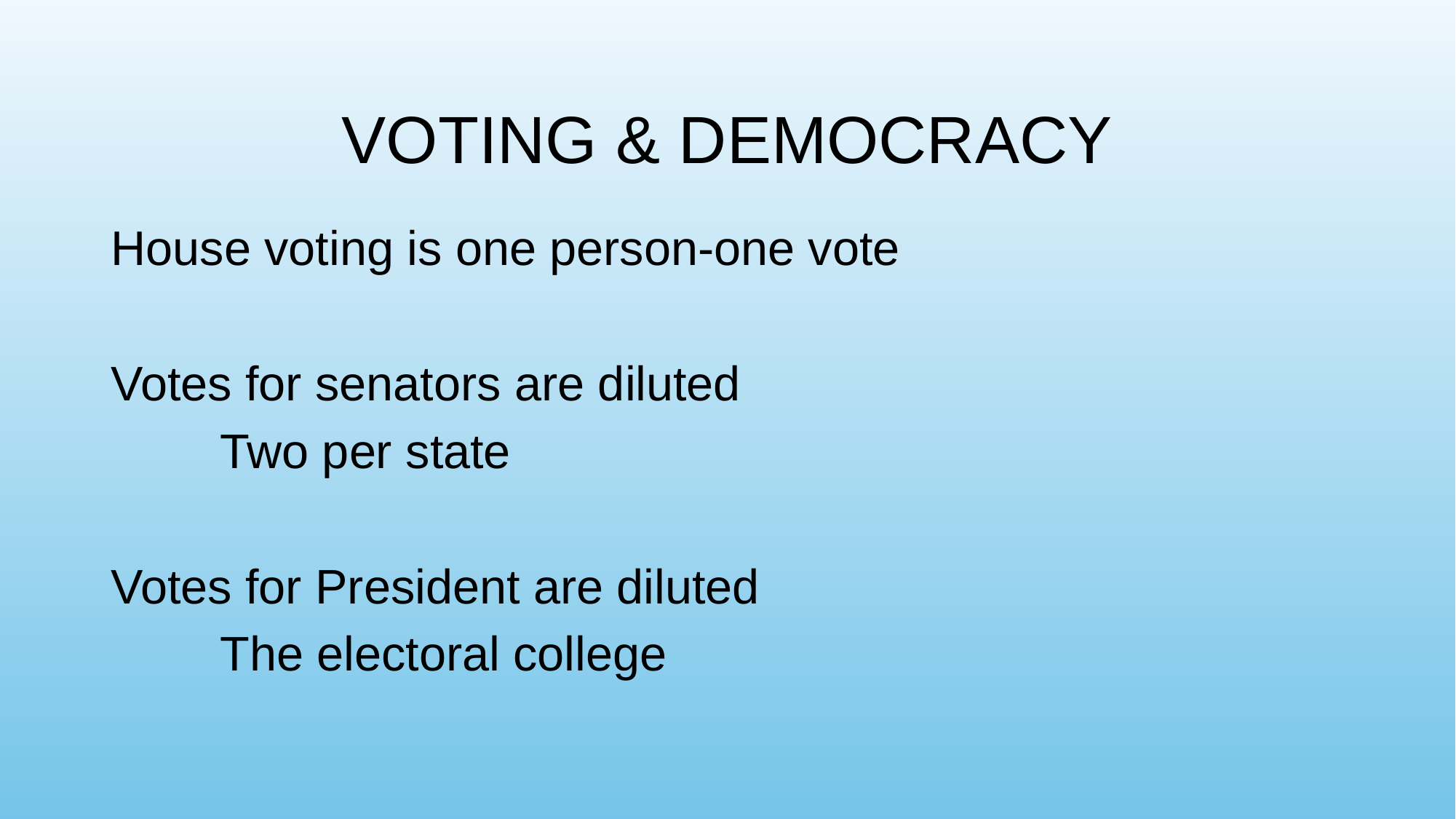

# Voting & Democracy
House voting is one person-one vote

Votes for senators are diluted
	Two per state

Votes for President are diluted
	The electoral college